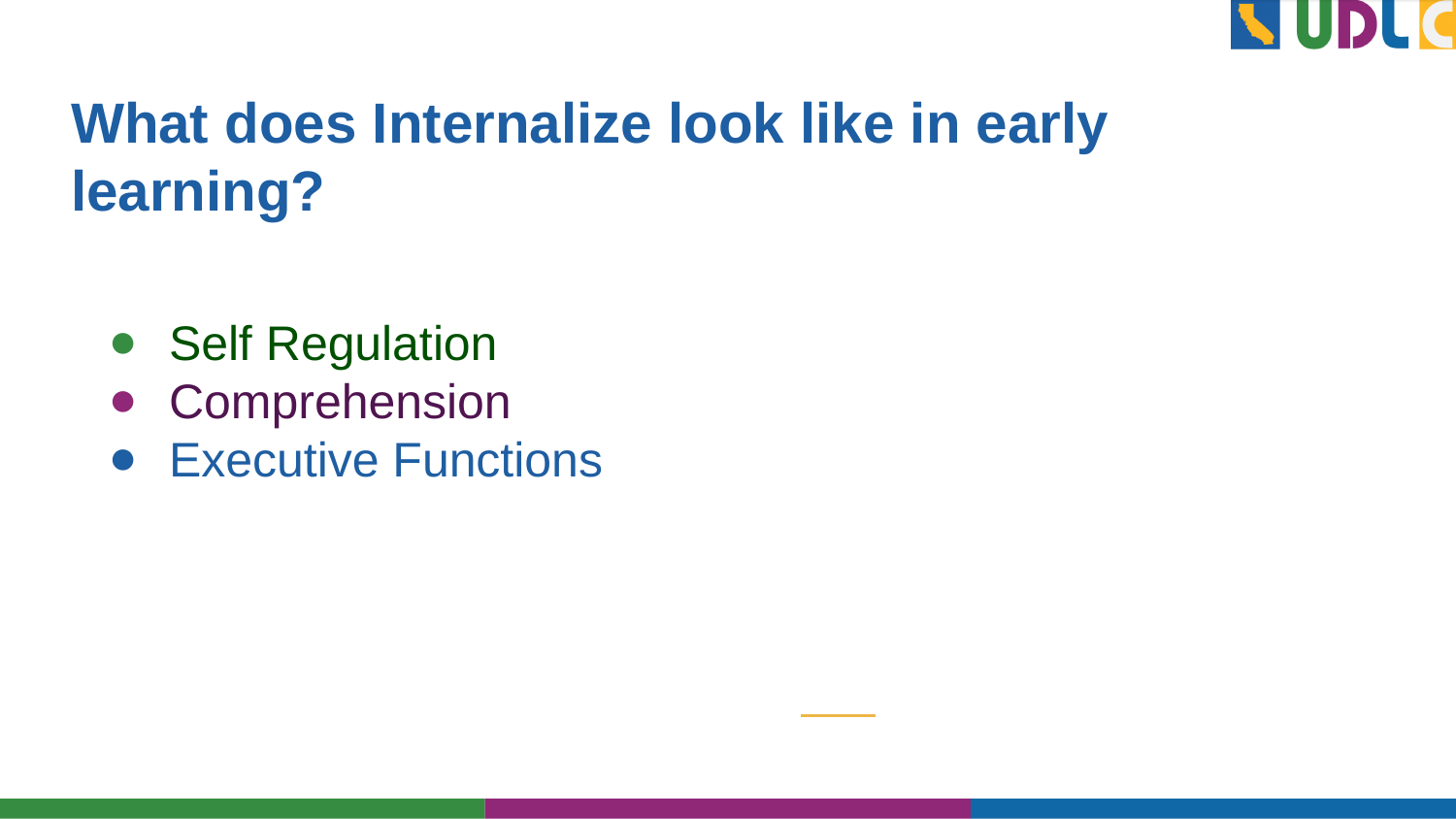

# What does Internalize look like in early learning?
Self Regulation
Comprehension
Executive Functions